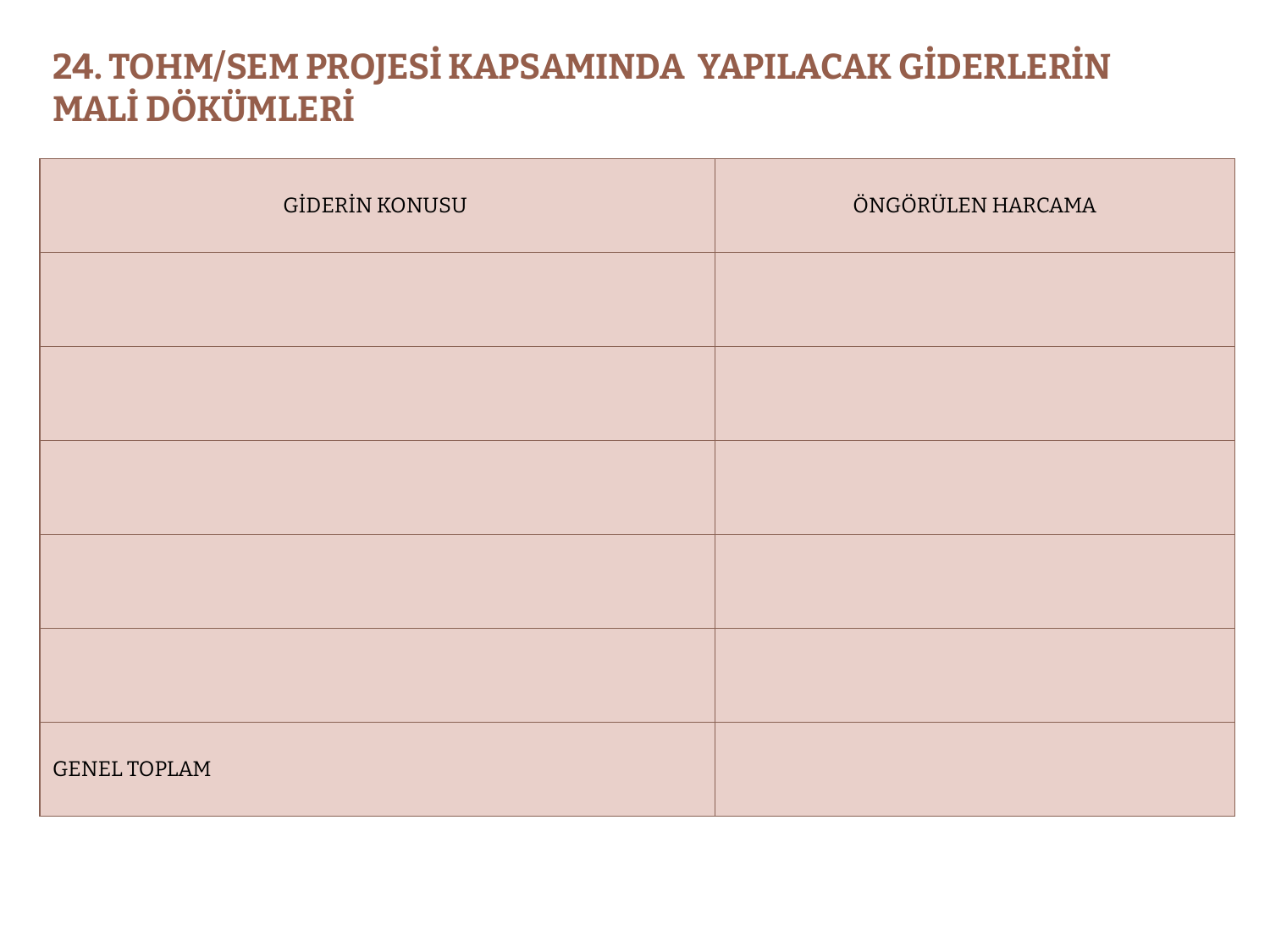

# 24. TOHM/SEM PROJESİ KAPSAMINDA  YAPILACAK GİDERLERİN MALİ DÖKÜMLERİ
| GİDERİN KONUSU | ÖNGÖRÜLEN HARCAMA |
| --- | --- |
|  |  |
|  |  |
|  |  |
|  |  |
|  |  |
| GENEL TOPLAM |  |